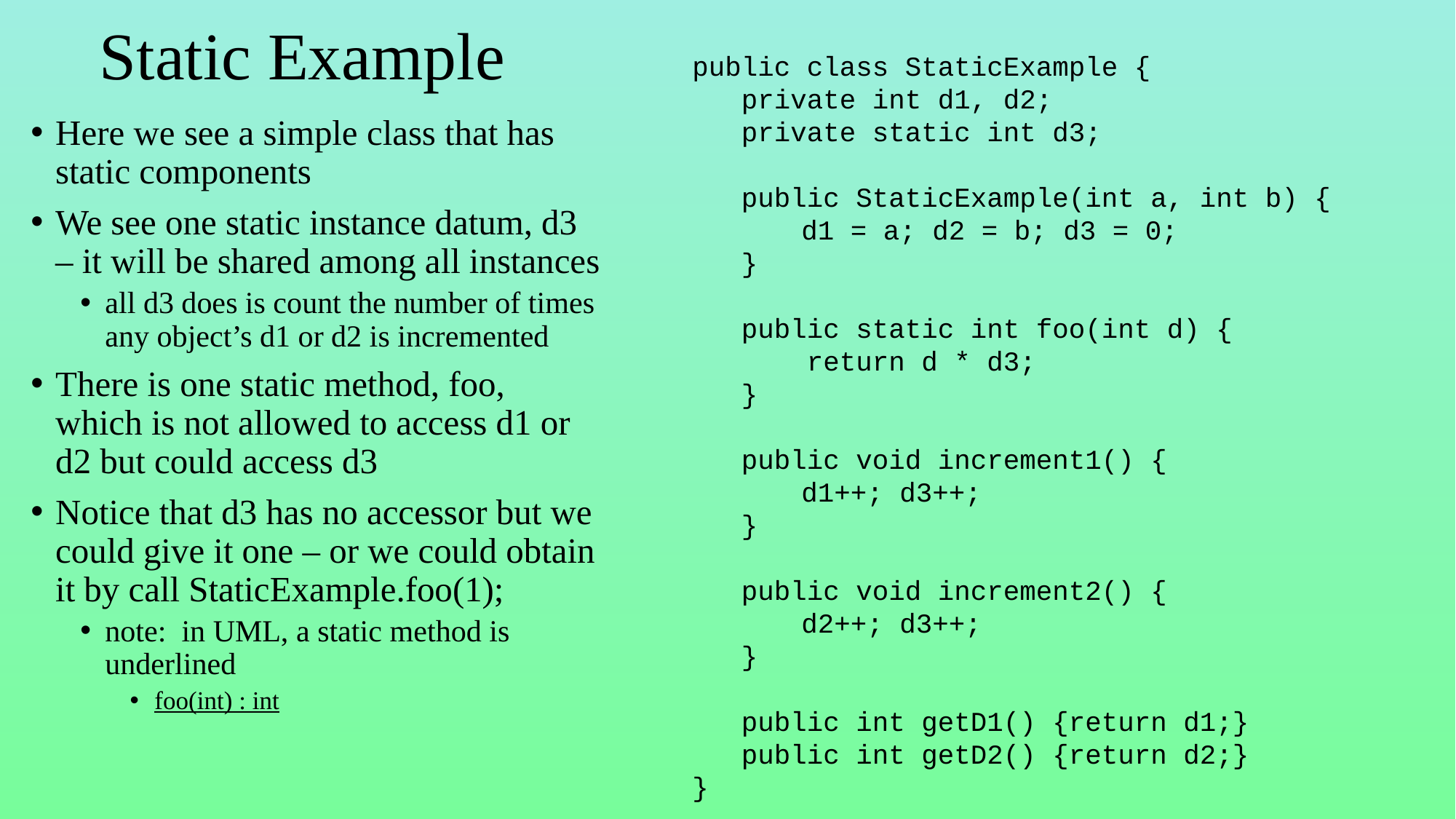

# Static Example
public class StaticExample {
   private int d1, d2;
   private static int d3;

   public StaticExample(int a, int b) {
	d1 = a; d2 = b; d3 = 0;
   }

   public static int foo(int d) {
       return d * d3;
   }

   public void increment1() {
	d1++; d3++;
   }

   public void increment2() {
	d2++; d3++;
   }

   public int getD1() {return d1;}
   public int getD2() {return d2;}
}
Here we see a simple class that has static components
We see one static instance datum, d3 – it will be shared among all instances
all d3 does is count the number of times any object’s d1 or d2 is incremented
There is one static method, foo, which is not allowed to access d1 or d2 but could access d3
Notice that d3 has no accessor but we could give it one – or we could obtain it by call StaticExample.foo(1);
note:  in UML, a static method is underlined
foo(int) : int